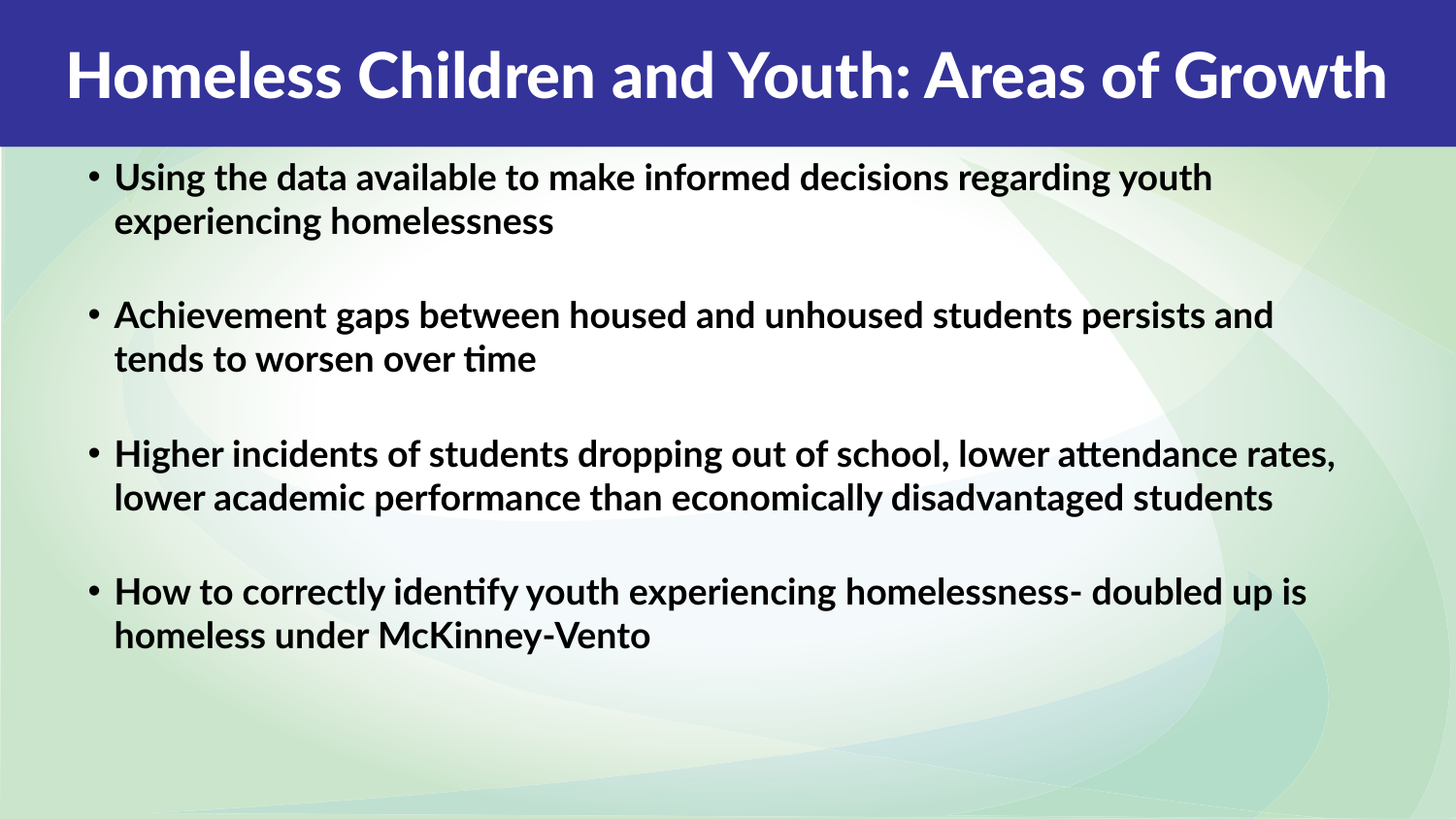

Homeless Children and Youth: Areas of Growth
Using the data available to make informed decisions regarding youth experiencing homelessness

Achievement gaps between housed and unhoused students persists and tends to worsen over time

Higher incidents of students dropping out of school, lower attendance rates, lower academic performance than economically disadvantaged students

How to correctly identify youth experiencing homelessness- doubled up is homeless under McKinney-Vento